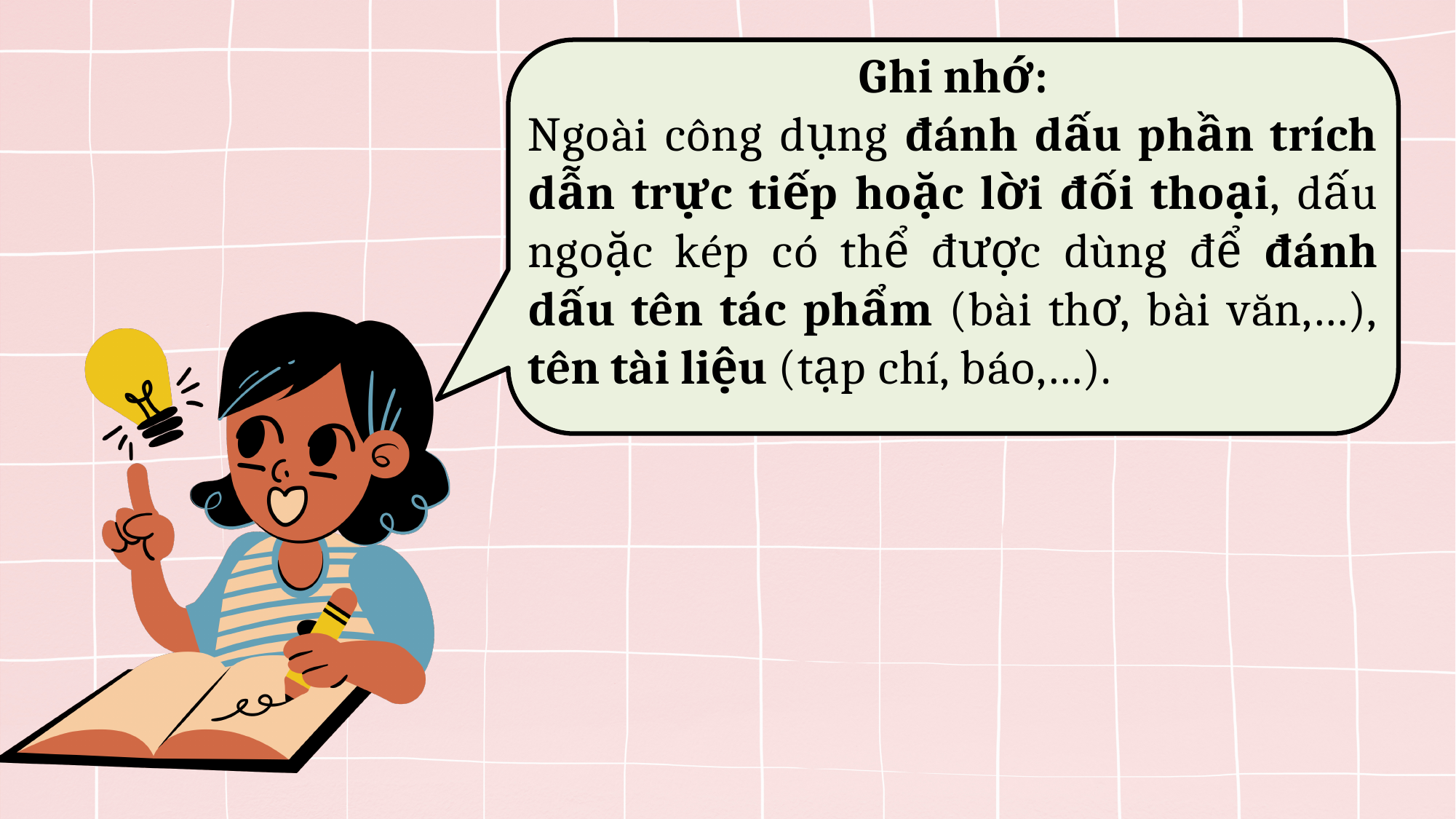

Ghi nhớ:
Ngoài công dụng đánh dấu phần trích dẫn trực tiếp hoặc lời đối thoại, dấu ngoặc kép có thể được dùng để đánh dấu tên tác phẩm (bài thơ, bài văn,…), tên tài liệu (tạp chí, báo,…).